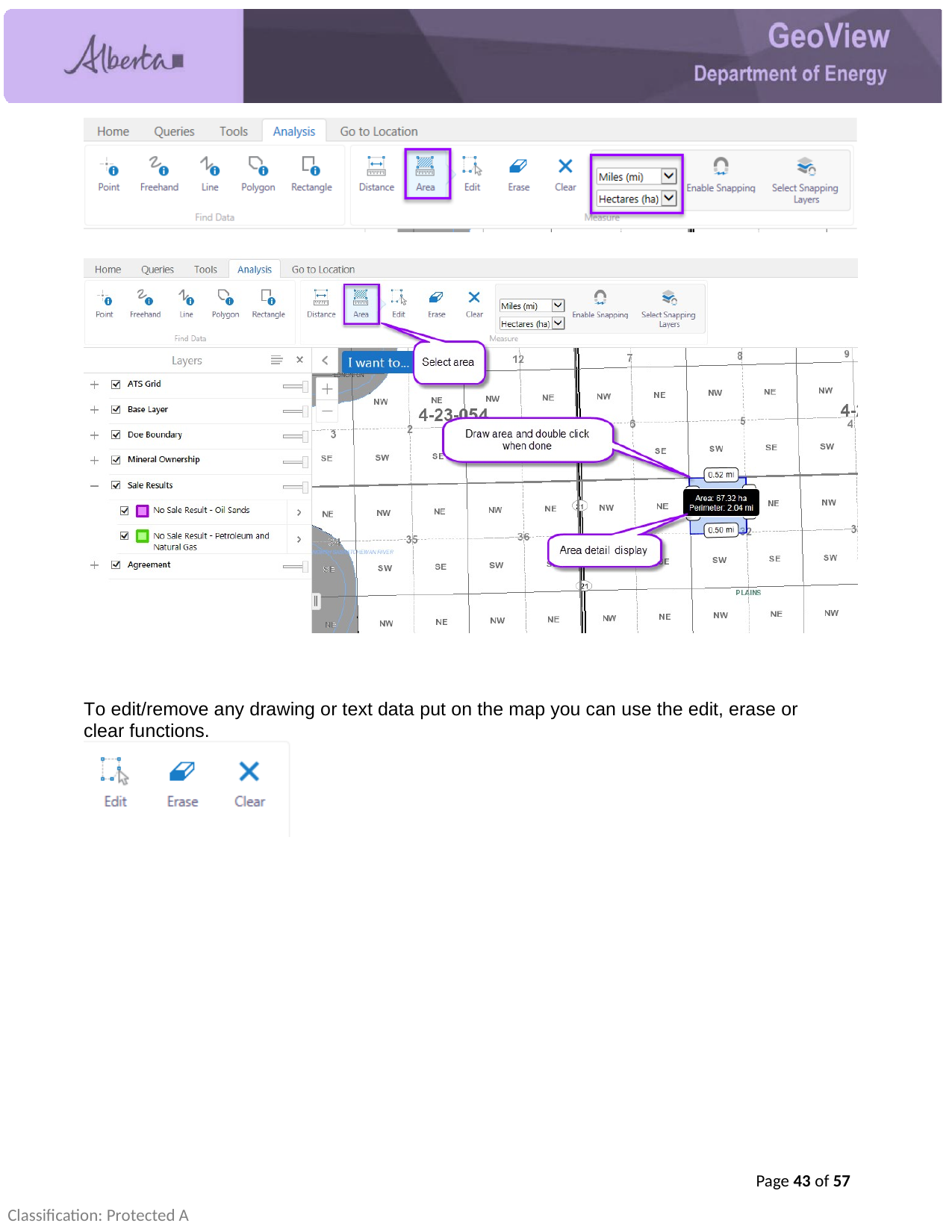

To edit/remove any drawing or text data put on the map you can use the edit, erase or clear functions.

Page 43 of 57